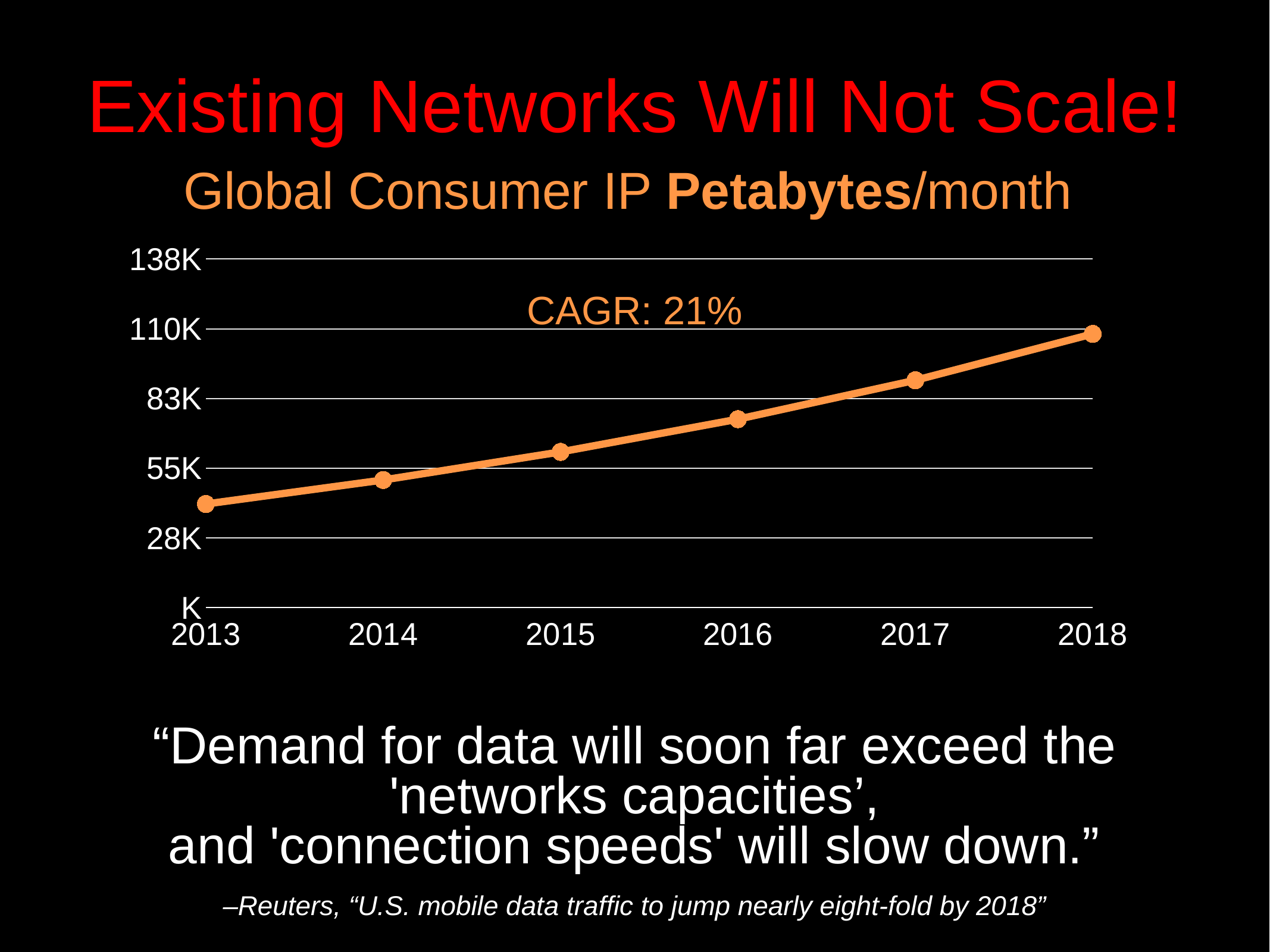

# Existing Networks Will Not Scale!
Global Consumer IP Petabytes/month

### Chart:

| Category | Demand |
|---|---|
| 2013 | 40905.0 |
| 2014 | 50375.0 |
| 2015 | 61439.0 |
| 2016 | 74361.0 |
| 2017 | 89689.0 |
| 2018 | 107958.0 |
CAGR: 21%
“Demand for data will soon far exceed the 'networks capacities’,
and 'connection speeds' will slow down.”

–Reuters, “U.S. mobile data traffic to jump nearly eight-fold by 2018”